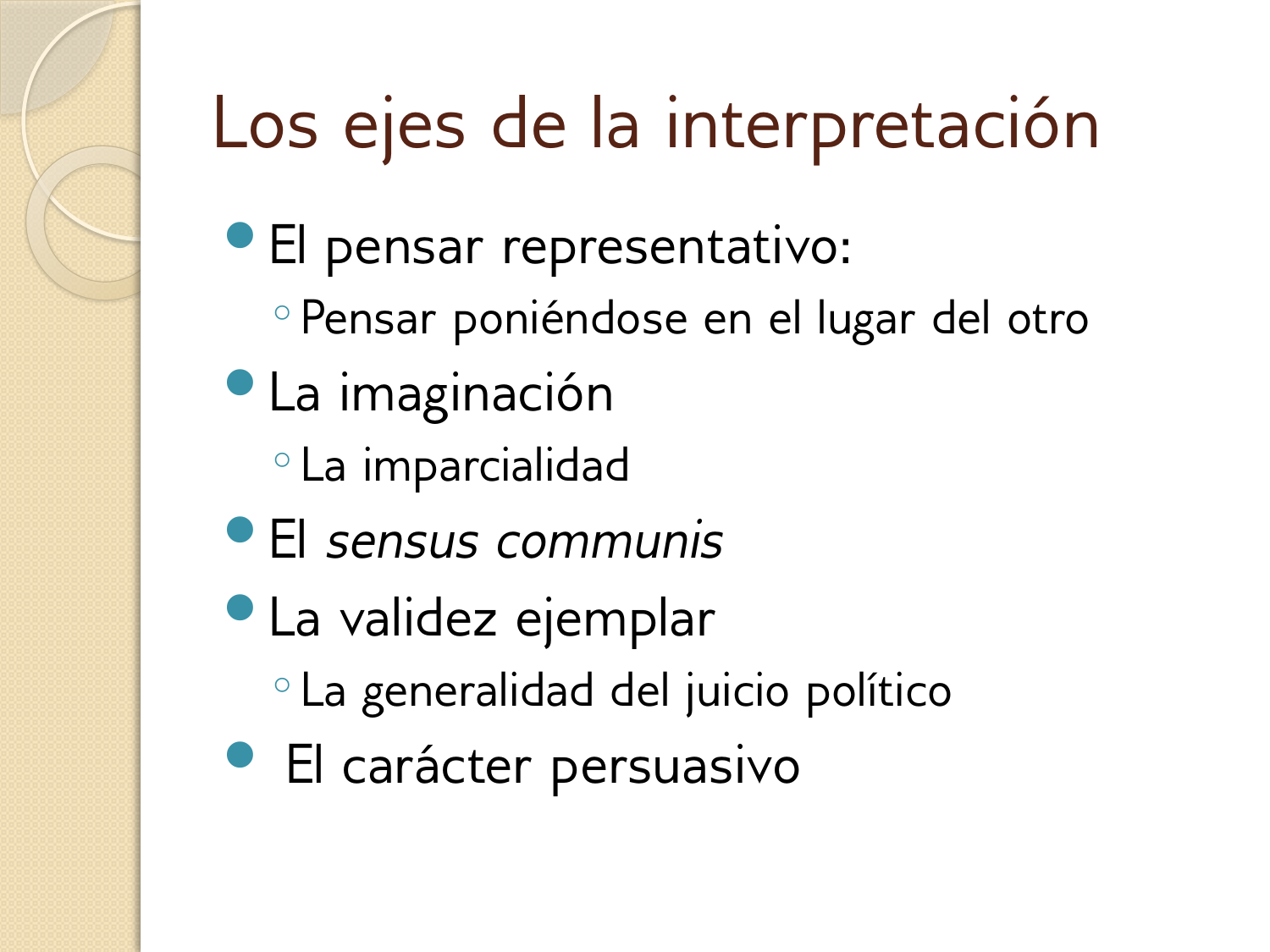

# Los ejes de la interpretación
El pensar representativo:
Pensar poniéndose en el lugar del otro
La imaginación
La imparcialidad
El sensus communis
La validez ejemplar
La generalidad del juicio político
 El carácter persuasivo